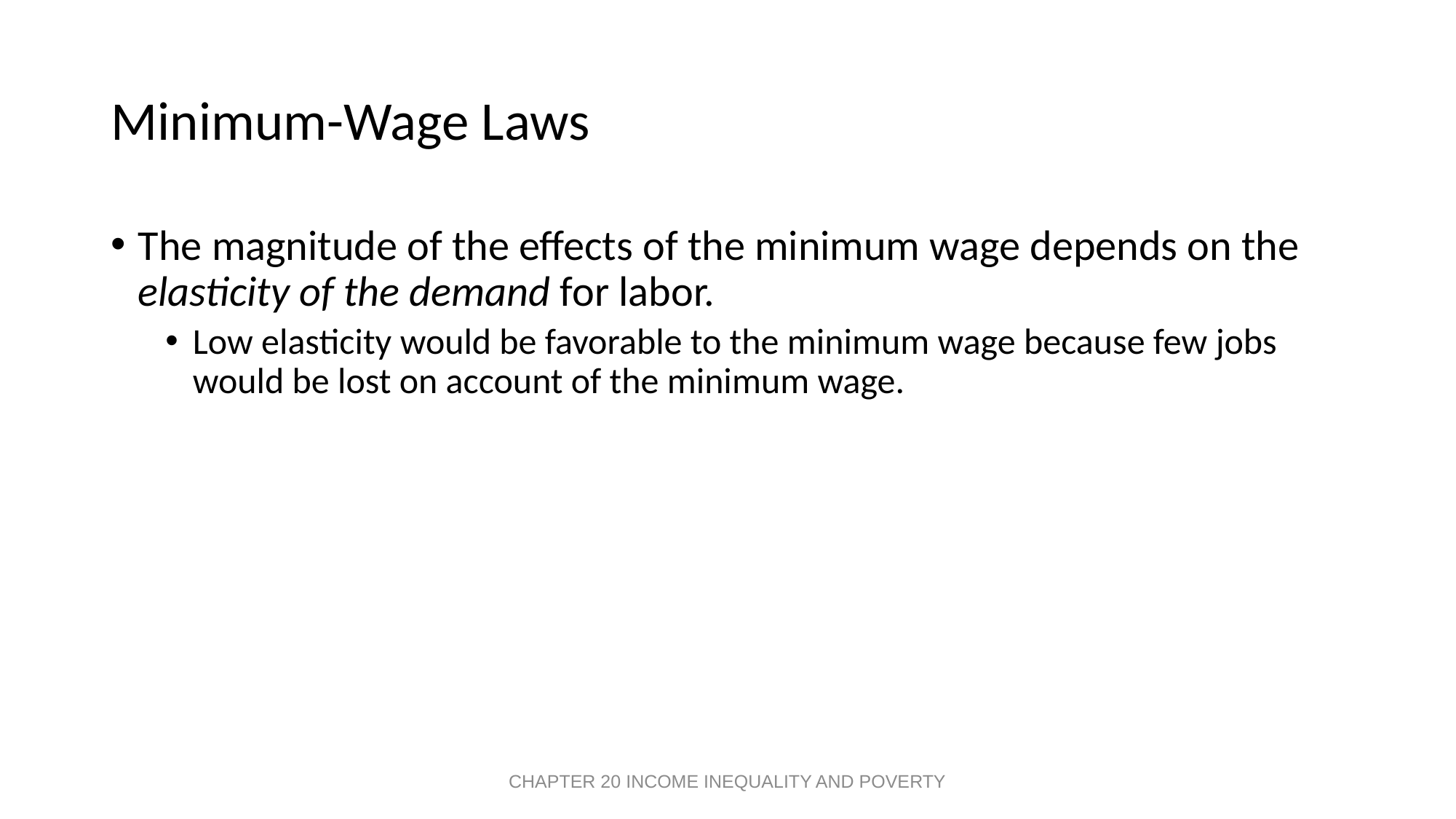

# Minimum-Wage Laws
The magnitude of the effects of the minimum wage depends on the elasticity of the demand for labor.
Low elasticity would be favorable to the minimum wage because few jobs would be lost on account of the minimum wage.
CHAPTER 20 INCOME INEQUALITY AND POVERTY